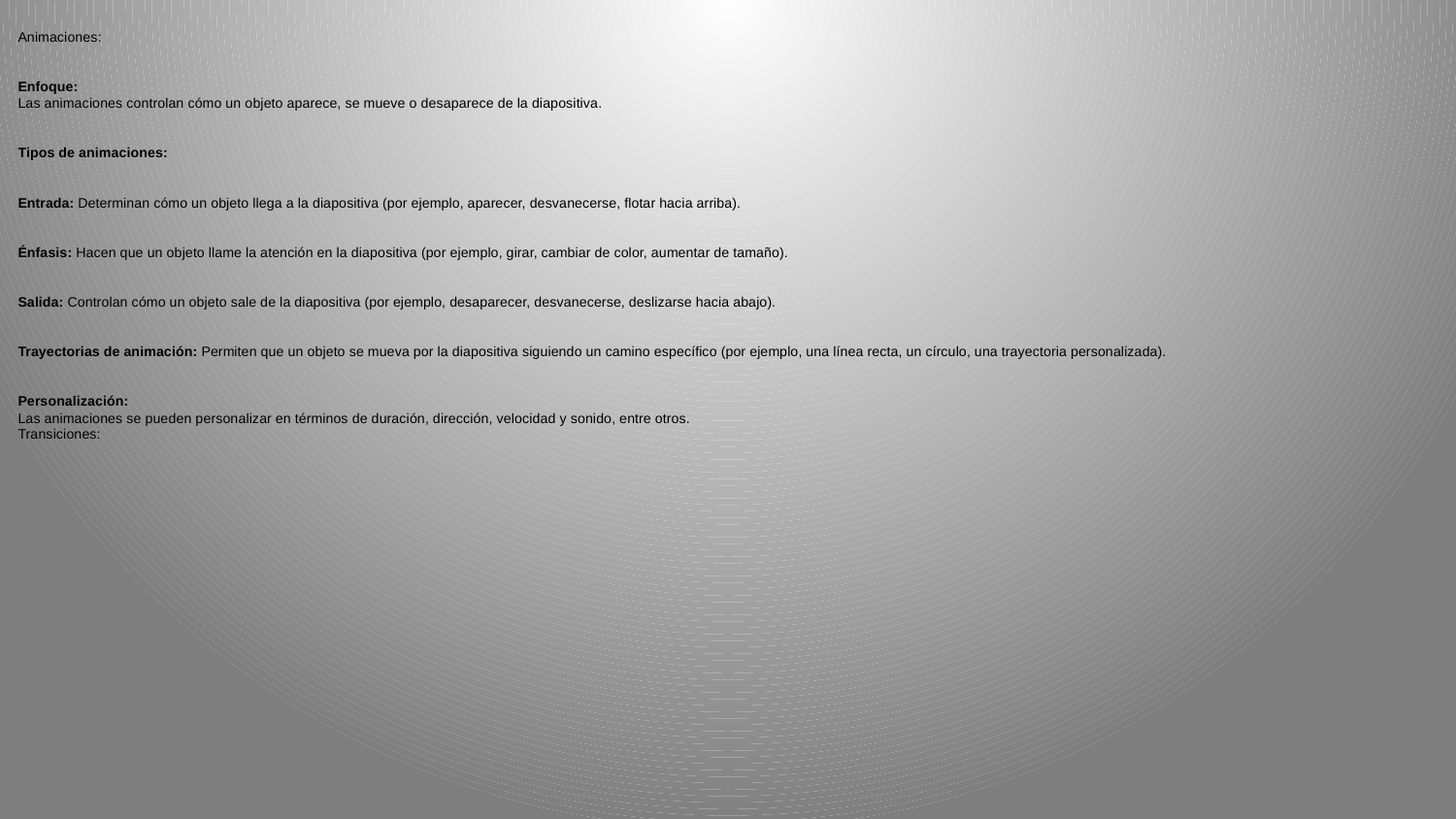

# Animaciones: Enfoque: Las animaciones controlan cómo un objeto aparece, se mueve o desaparece de la diapositiva.  Tipos de animaciones: Entrada: Determinan cómo un objeto llega a la diapositiva (por ejemplo, aparecer, desvanecerse, flotar hacia arriba).  Énfasis: Hacen que un objeto llame la atención en la diapositiva (por ejemplo, girar, cambiar de color, aumentar de tamaño).  Salida: Controlan cómo un objeto sale de la diapositiva (por ejemplo, desaparecer, desvanecerse, deslizarse hacia abajo).  Trayectorias de animación: Permiten que un objeto se mueva por la diapositiva siguiendo un camino específico (por ejemplo, una línea recta, un círculo, una trayectoria personalizada).  Personalización: Las animaciones se pueden personalizar en términos de duración, dirección, velocidad y sonido, entre otros.  Transiciones: